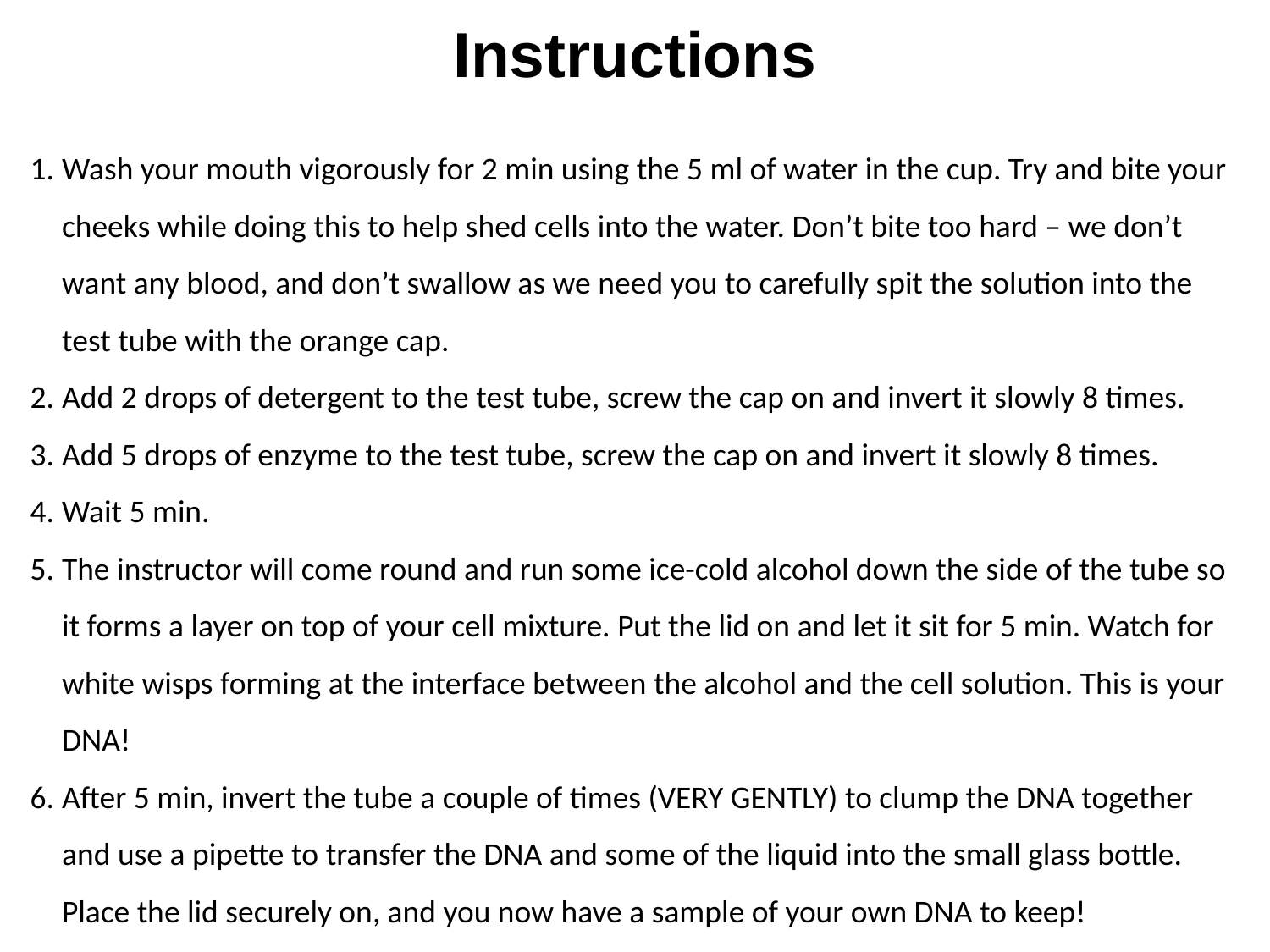

Instructions
Wash your mouth vigorously for 2 min using the 5 ml of water in the cup. Try and bite your cheeks while doing this to help shed cells into the water. Don’t bite too hard – we don’t want any blood, and don’t swallow as we need you to carefully spit the solution into the test tube with the orange cap.
Add 2 drops of detergent to the test tube, screw the cap on and invert it slowly 8 times.
Add 5 drops of enzyme to the test tube, screw the cap on and invert it slowly 8 times.
Wait 5 min.
The instructor will come round and run some ice-cold alcohol down the side of the tube so it forms a layer on top of your cell mixture. Put the lid on and let it sit for 5 min. Watch for white wisps forming at the interface between the alcohol and the cell solution. This is your DNA!
After 5 min, invert the tube a couple of times (VERY GENTLY) to clump the DNA together and use a pipette to transfer the DNA and some of the liquid into the small glass bottle. Place the lid securely on, and you now have a sample of your own DNA to keep!